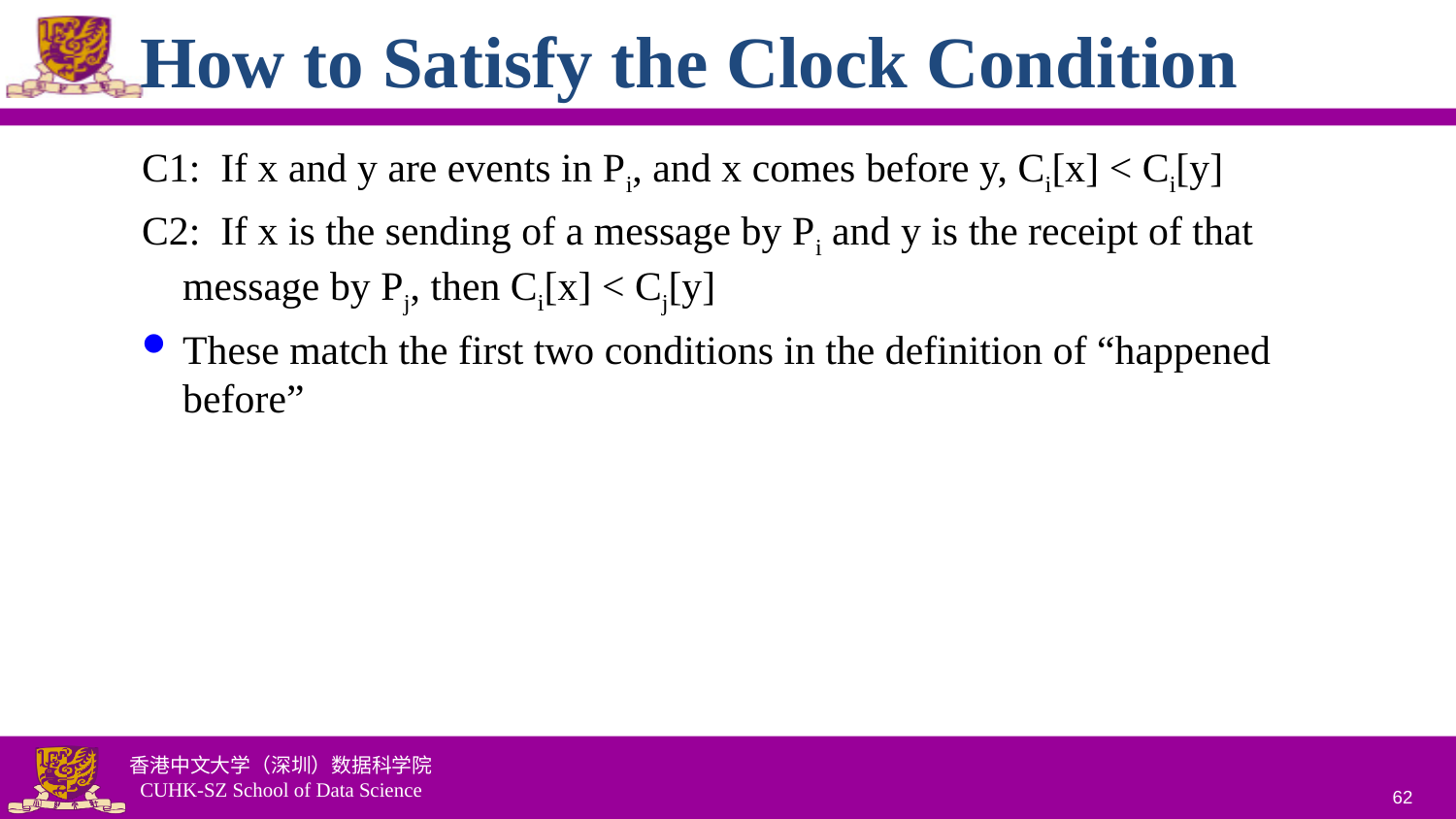

# How to Satisfy the Clock Condition
C1:  If x and y are events in Pi, and x comes before y, Ci[x] < Ci[y]
C2:  If x is the sending of a message by Pi and y is the receipt of that message by Pj, then Ci[x] < Cj[y]
These match the first two conditions in the definition of “happened before”
62